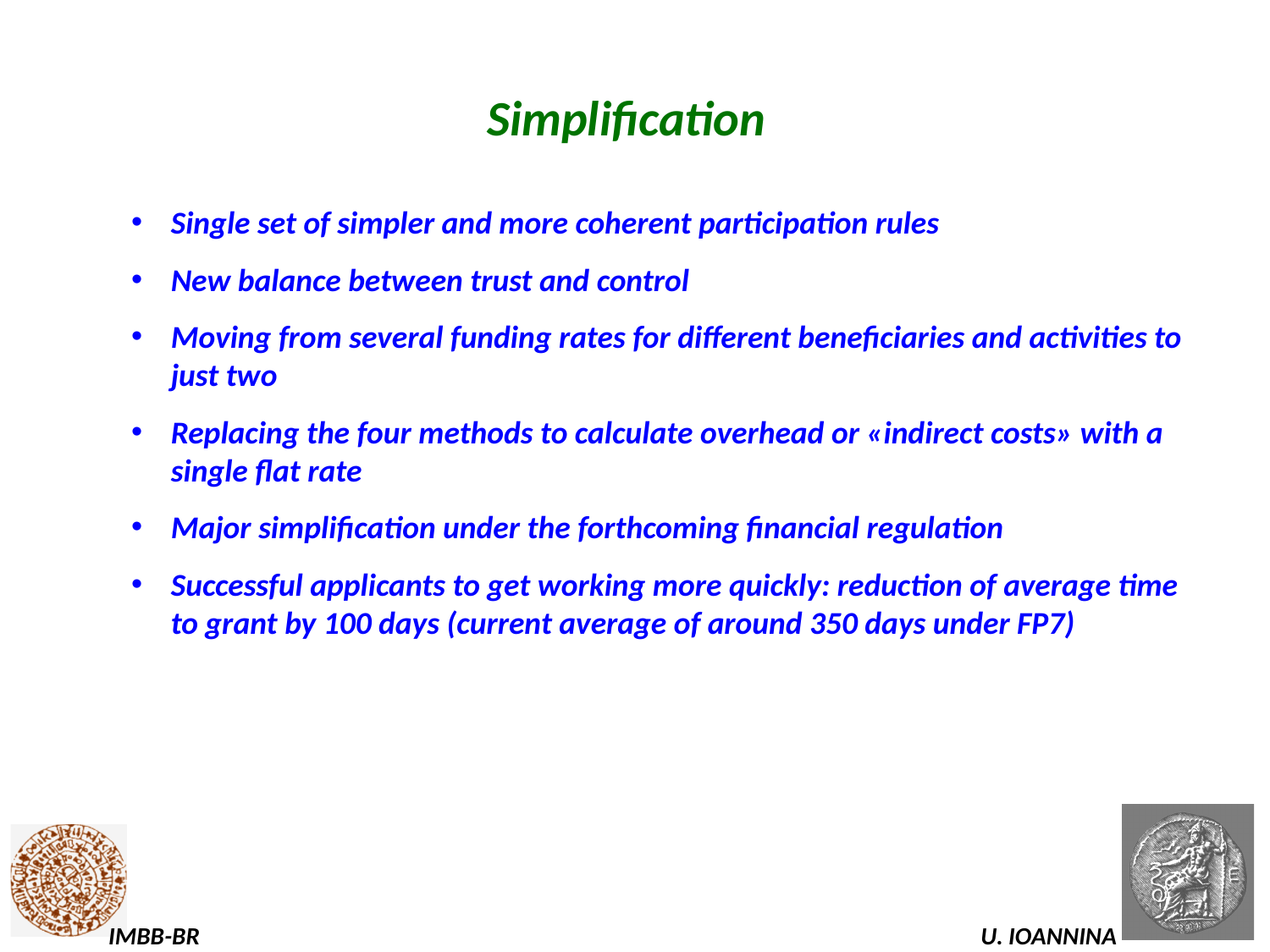

# Simplification
Single set of simpler and more coherent participation rules
New balance between trust and control
Moving from several funding rates for different beneficiaries and activities to just two
Replacing the four methods to calculate overhead or «indirect costs» with a single flat rate
Major simplification under the forthcoming financial regulation
Successful applicants to get working more quickly: reduction of average time to grant by 100 days (current average of around 350 days under FP7)